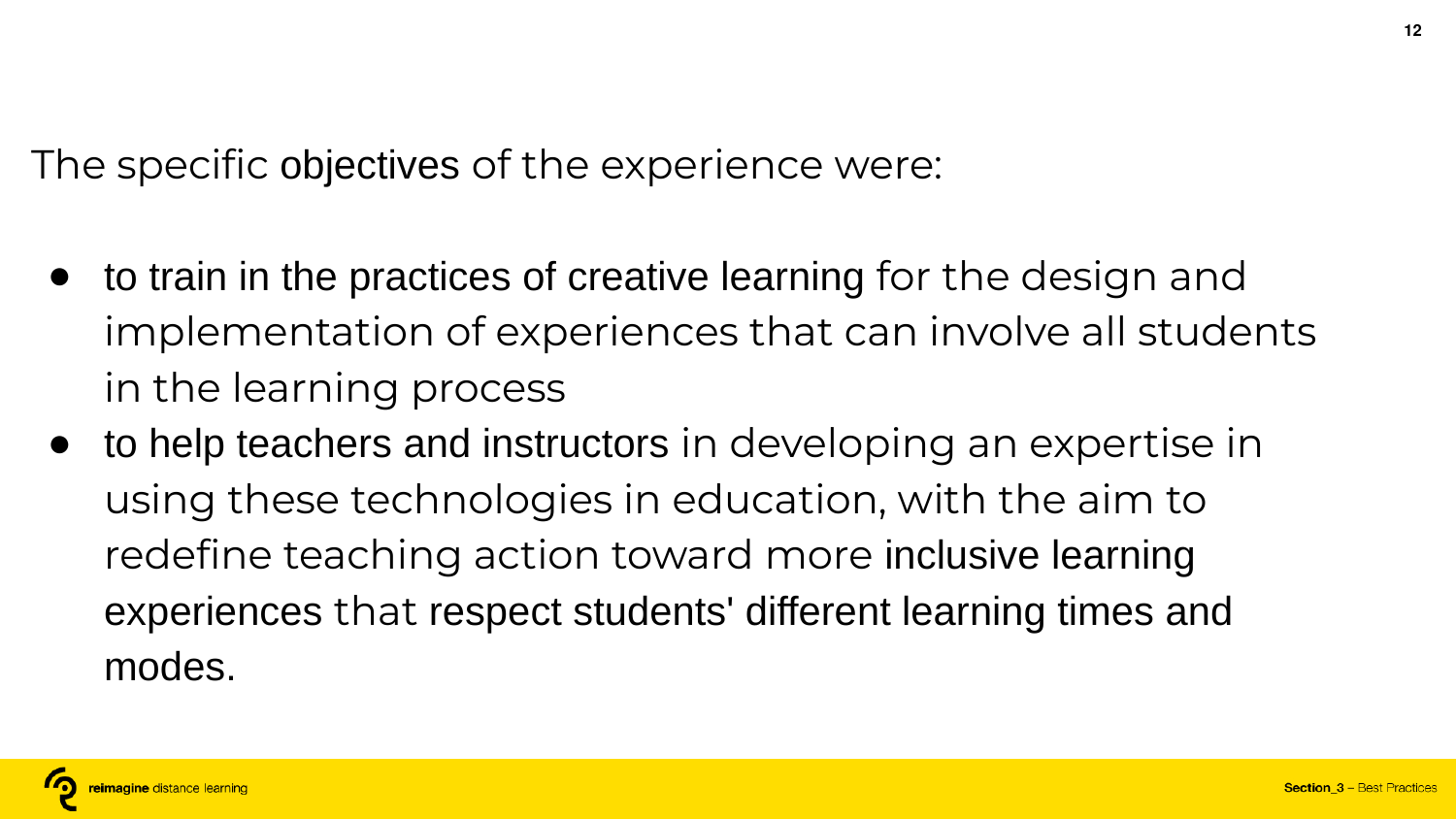

12
The specific objectives of the experience were:

to train in the practices of creative learning for the design and implementation of experiences that can involve all students in the learning process
to help teachers and instructors in developing an expertise in using these technologies in education, with the aim to redefine teaching action toward more inclusive learning experiences that respect students' different learning times and modes.